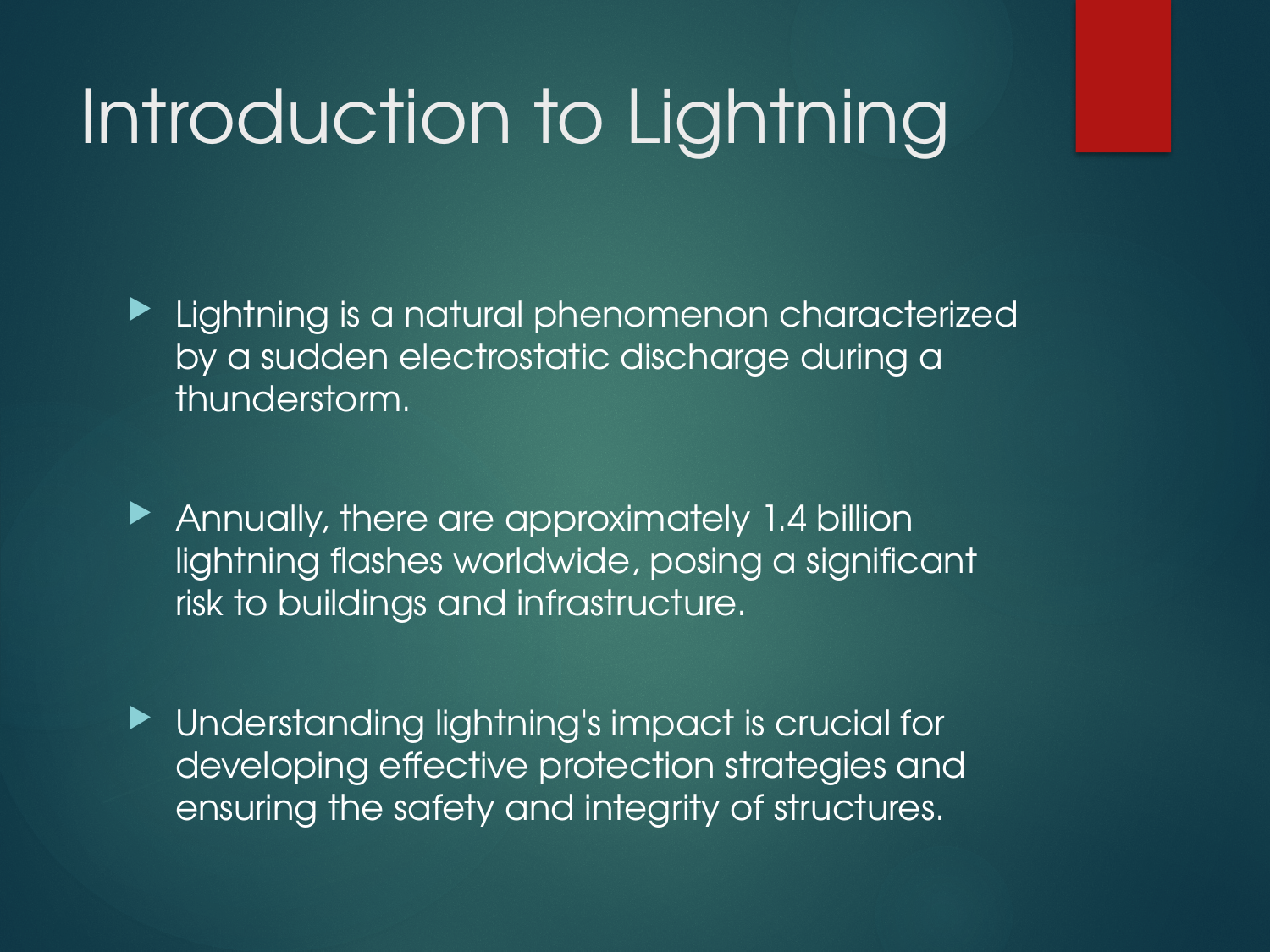

# Introduction to Lightning
Lightning is a natural phenomenon characterized by a sudden electrostatic discharge during a thunderstorm.

Annually, there are approximately 1.4 billion lightning flashes worldwide, posing a significant risk to buildings and infrastructure.

Understanding lightning's impact is crucial for developing effective protection strategies and ensuring the safety and integrity of structures.